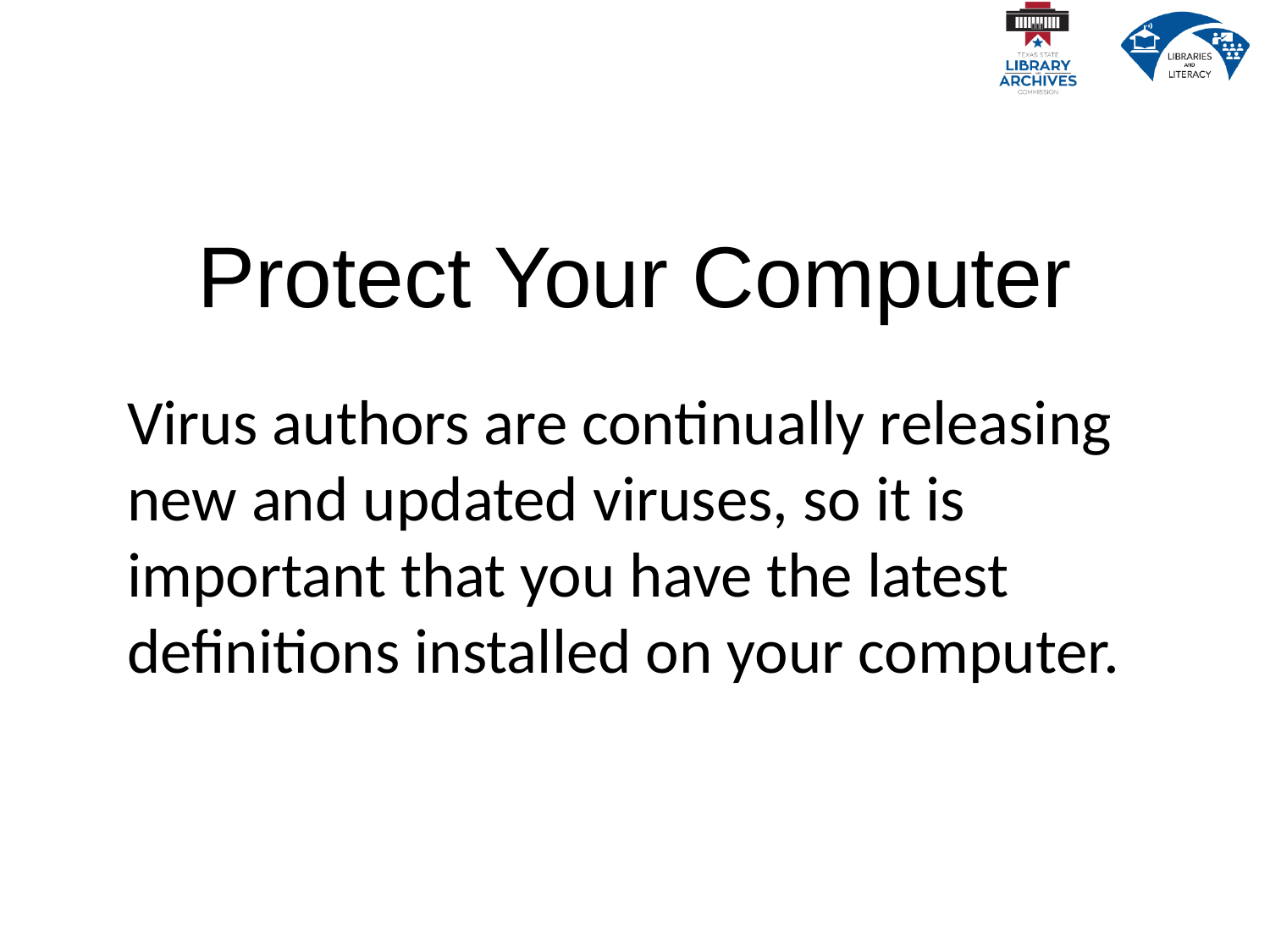

# Protect Your Computer
Virus authors are continually releasing new and updated viruses, so it is important that you have the latest definitions installed on your computer.